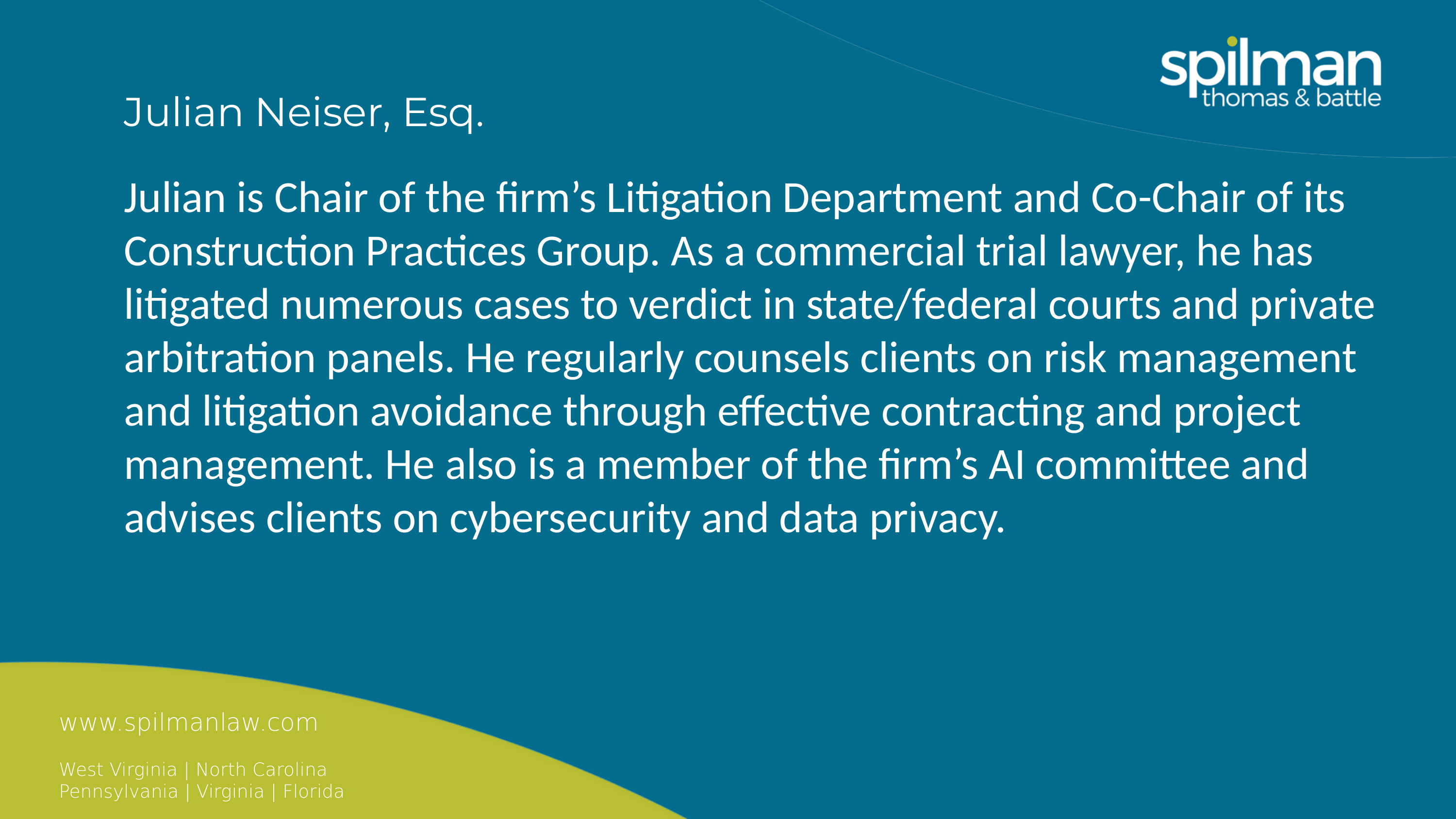

Julian Neiser, Esq.
Julian is Chair of the firm’s Litigation Department and Co-Chair of its Construction Practices Group. As a commercial trial lawyer, he has litigated numerous cases to verdict in state/federal courts and private arbitration panels. He regularly counsels clients on risk management and litigation avoidance through effective contracting and project management. He also is a member of the firm’s AI committee and advises clients on cybersecurity and data privacy.

www.spilmanlaw.com

West Virginia | North Carolina
Pennsylvania | Virginia | Florida